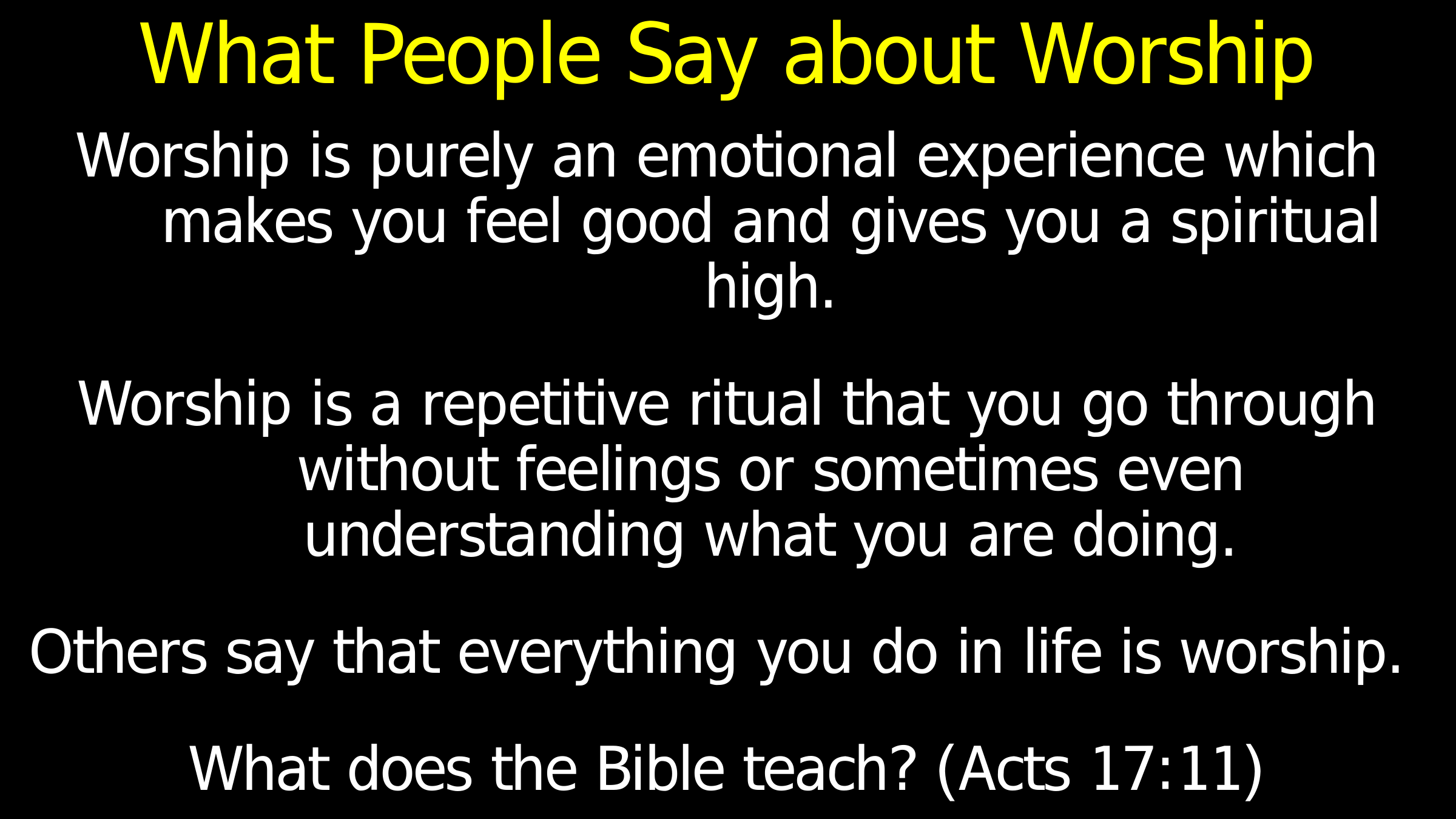

# What People Say about Worship
Worship is purely an emotional experience which makes you feel good and gives you a spiritual high.

Worship is a repetitive ritual that you go through without feelings or sometimes even understanding what you are doing.

Others say that everything you do in life is worship.

What does the Bible teach? (Acts 17:11)